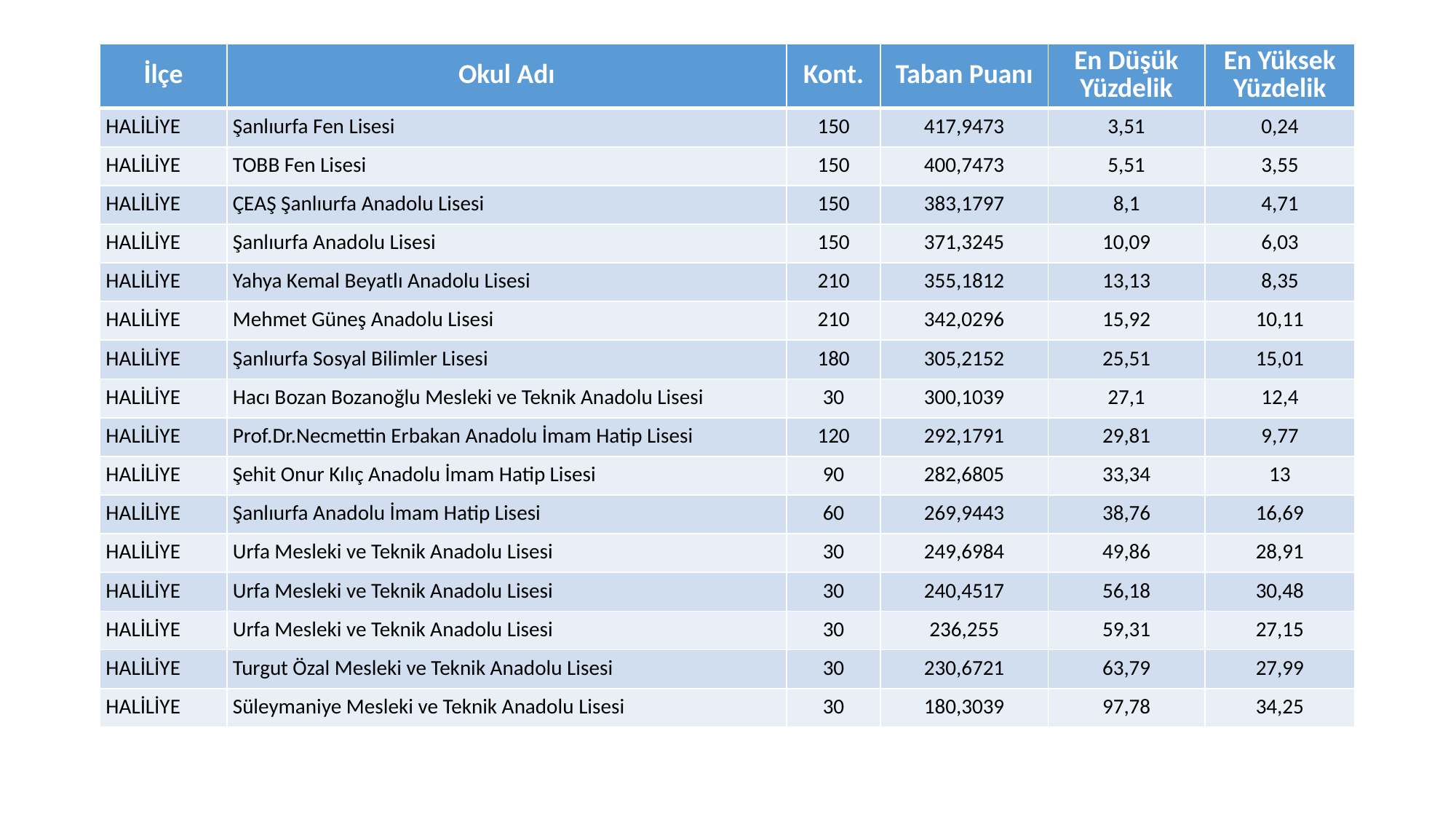

#
| İlçe | Okul Adı | Kont. | Taban Puanı | En Düşük Yüzdelik | En Yüksek Yüzdelik |
| --- | --- | --- | --- | --- | --- |
| HALİLİYE | Şanlıurfa Fen Lisesi | 150 | 417,9473 | 3,51 | 0,24 |
| HALİLİYE | TOBB Fen Lisesi | 150 | 400,7473 | 5,51 | 3,55 |
| HALİLİYE | ÇEAŞ Şanlıurfa Anadolu Lisesi | 150 | 383,1797 | 8,1 | 4,71 |
| HALİLİYE | Şanlıurfa Anadolu Lisesi | 150 | 371,3245 | 10,09 | 6,03 |
| HALİLİYE | Yahya Kemal Beyatlı Anadolu Lisesi | 210 | 355,1812 | 13,13 | 8,35 |
| HALİLİYE | Mehmet Güneş Anadolu Lisesi | 210 | 342,0296 | 15,92 | 10,11 |
| HALİLİYE | Şanlıurfa Sosyal Bilimler Lisesi | 180 | 305,2152 | 25,51 | 15,01 |
| HALİLİYE | Hacı Bozan Bozanoğlu Mesleki ve Teknik Anadolu Lisesi | 30 | 300,1039 | 27,1 | 12,4 |
| HALİLİYE | Prof.Dr.Necmettin Erbakan Anadolu İmam Hatip Lisesi | 120 | 292,1791 | 29,81 | 9,77 |
| HALİLİYE | Şehit Onur Kılıç Anadolu İmam Hatip Lisesi | 90 | 282,6805 | 33,34 | 13 |
| HALİLİYE | Şanlıurfa Anadolu İmam Hatip Lisesi | 60 | 269,9443 | 38,76 | 16,69 |
| HALİLİYE | Urfa Mesleki ve Teknik Anadolu Lisesi | 30 | 249,6984 | 49,86 | 28,91 |
| HALİLİYE | Urfa Mesleki ve Teknik Anadolu Lisesi | 30 | 240,4517 | 56,18 | 30,48 |
| HALİLİYE | Urfa Mesleki ve Teknik Anadolu Lisesi | 30 | 236,255 | 59,31 | 27,15 |
| HALİLİYE | Turgut Özal Mesleki ve Teknik Anadolu Lisesi | 30 | 230,6721 | 63,79 | 27,99 |
| HALİLİYE | Süleymaniye Mesleki ve Teknik Anadolu Lisesi | 30 | 180,3039 | 97,78 | 34,25 |